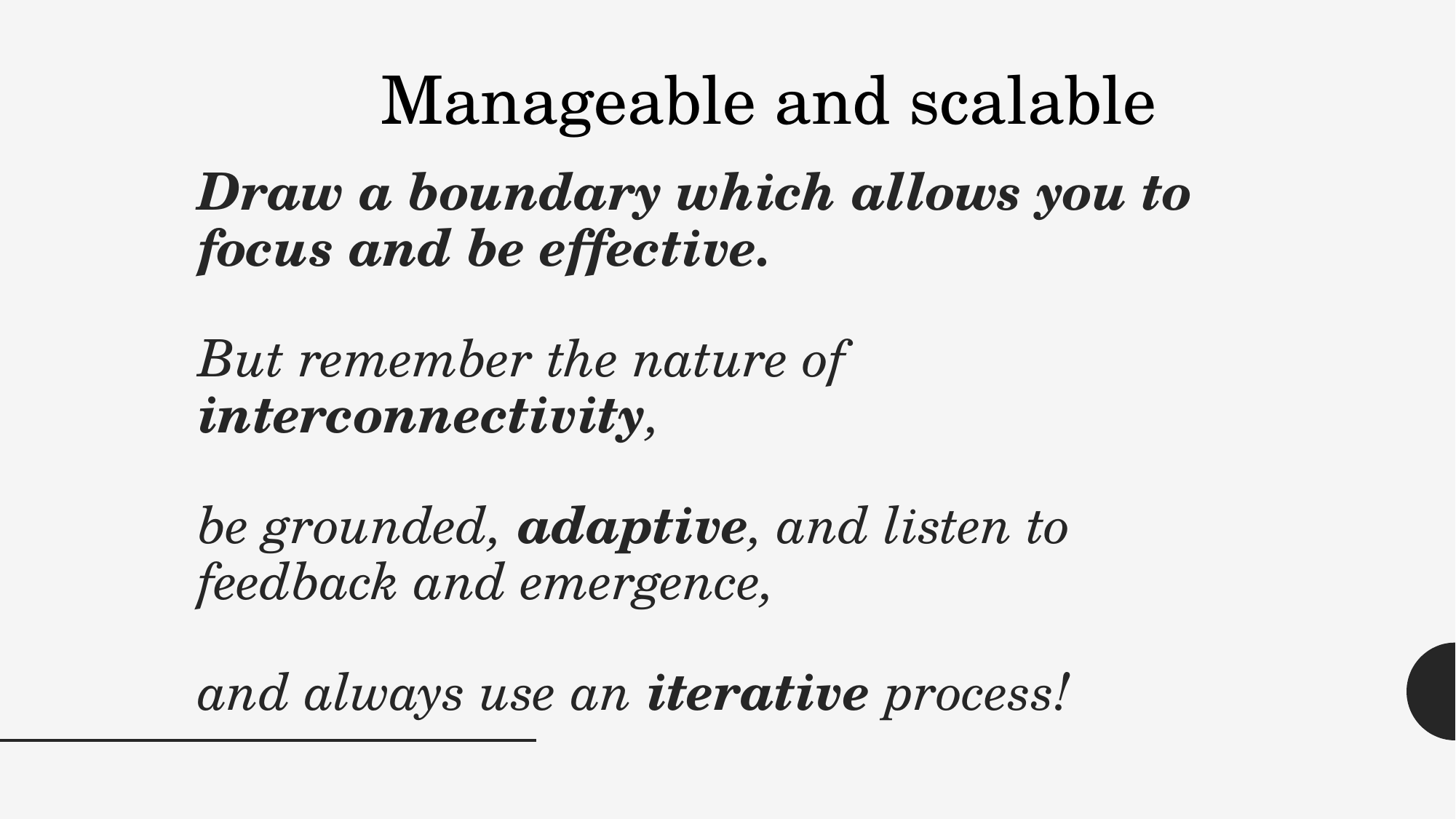

Manageable and scalable
# Draw a boundary which allows you to focus and be effective. But remember the nature of interconnectivity, be grounded, adaptive, and listen to feedback and emergence, and always use an iterative process!